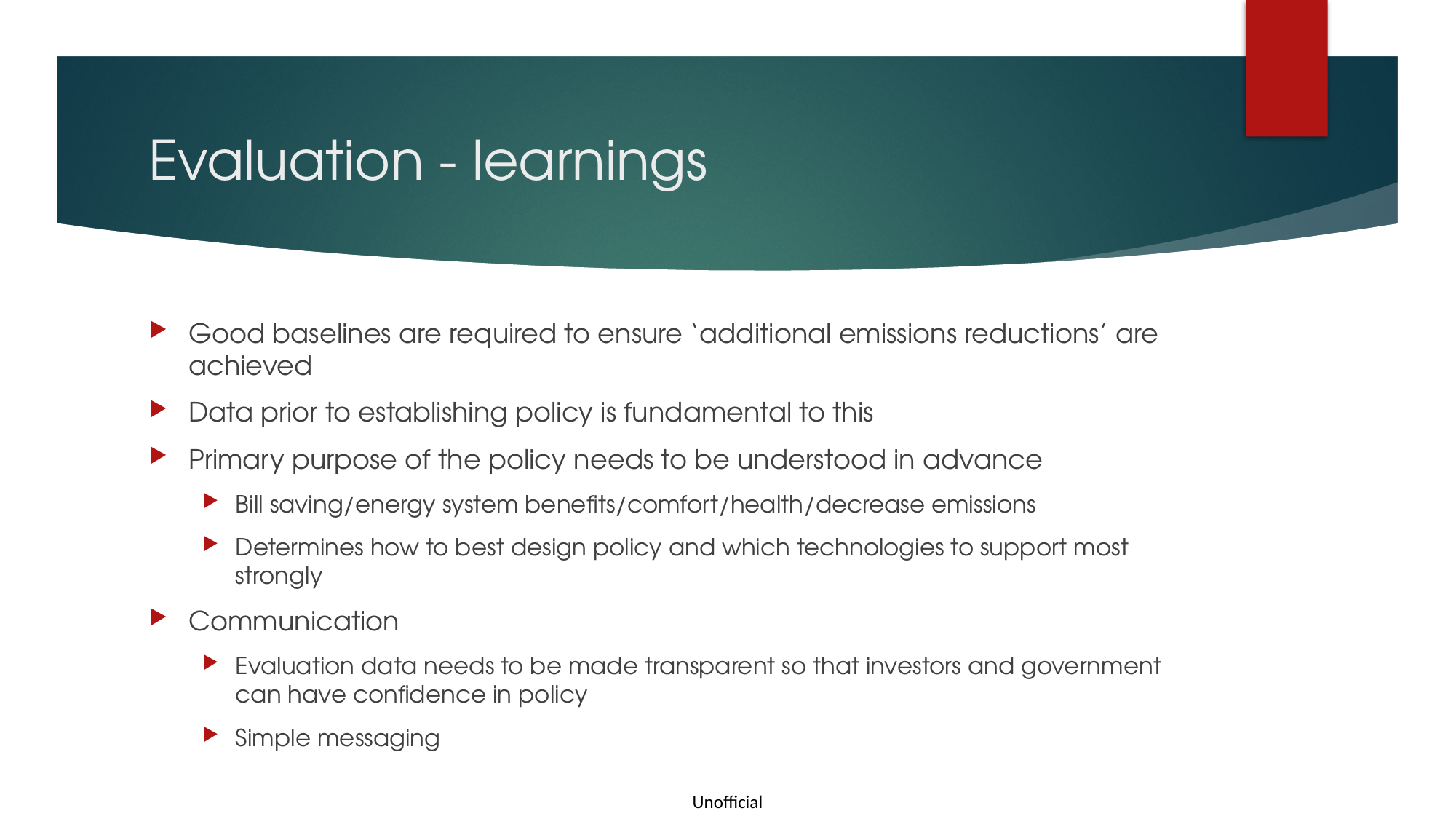

# Evaluation - learnings
Good baselines are required to ensure ‘additional emissions reductions’ are achieved
Data prior to establishing policy is fundamental to this
Primary purpose of the policy needs to be understood in advance
Bill saving/energy system benefits/comfort/health/decrease emissions
Determines how to best design policy and which technologies to support most strongly
Communication
Evaluation data needs to be made transparent so that investors and government can have confidence in policy
Simple messaging